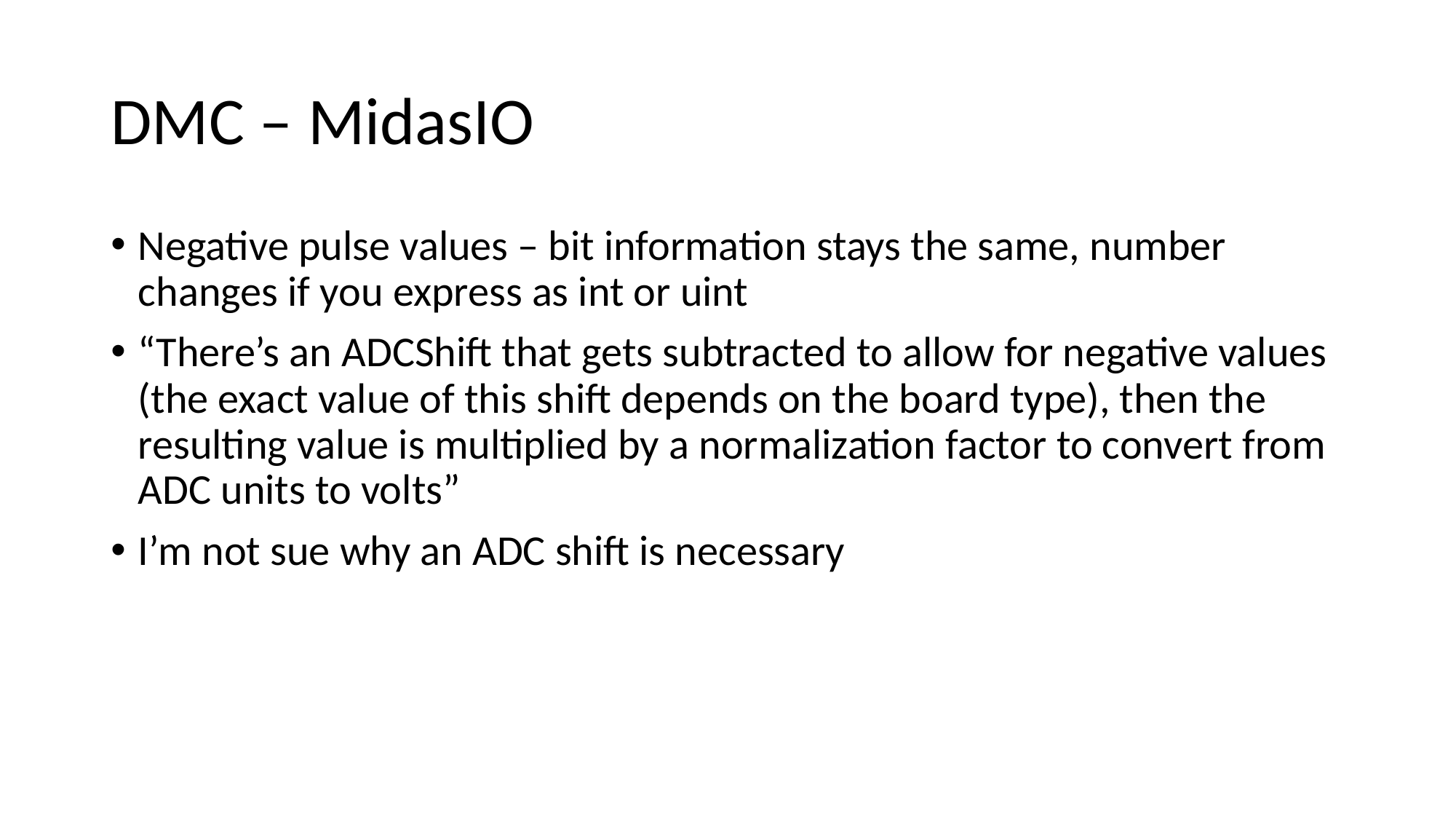

# DMC – MidasIO
Negative pulse values – bit information stays the same, number changes if you express as int or uint
“There’s an ADCShift that gets subtracted to allow for negative values (the exact value of this shift depends on the board type), then the resulting value is multiplied by a normalization factor to convert from ADC units to volts”
I’m not sue why an ADC shift is necessary